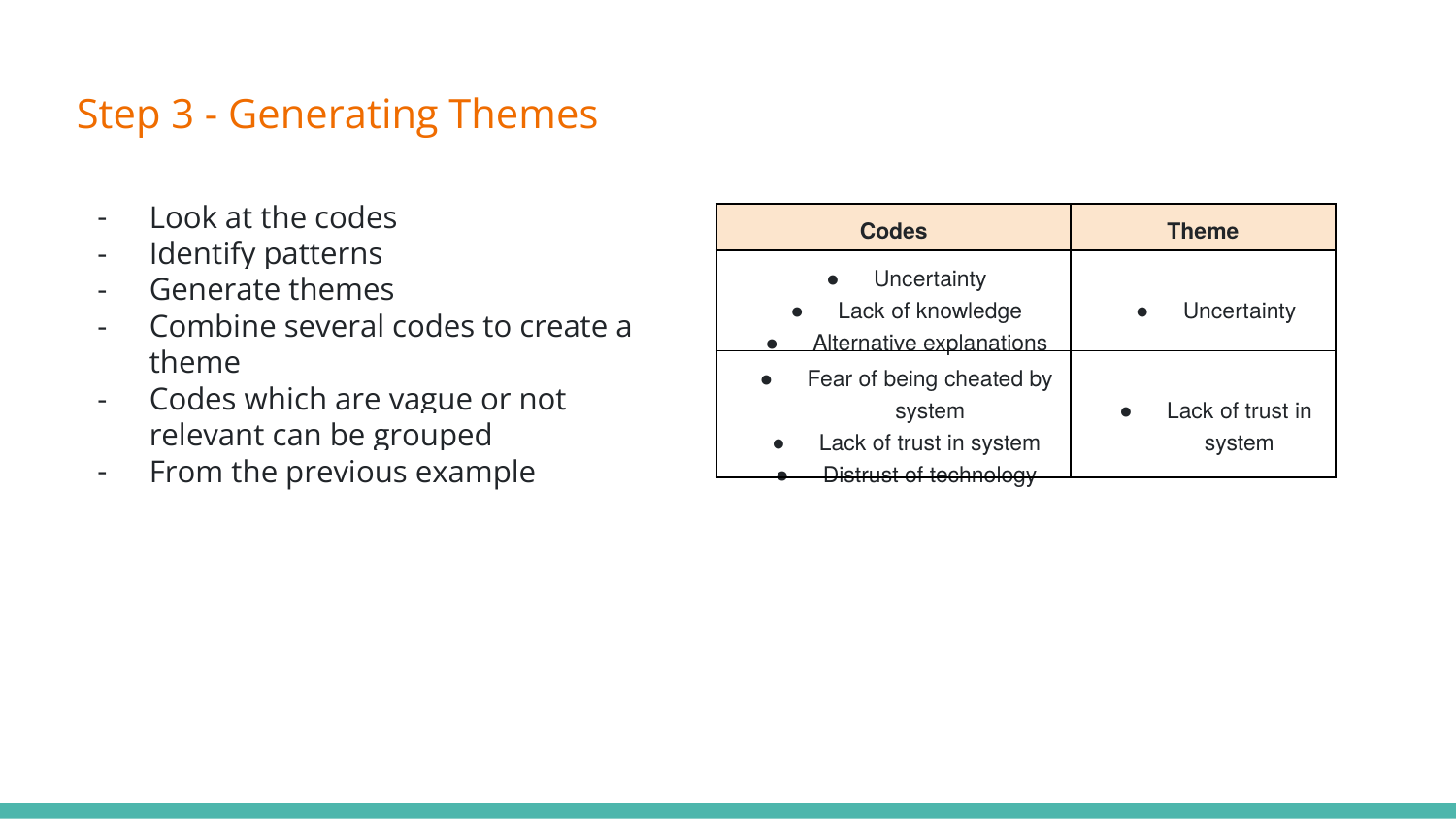

# Step 3 - Generating Themes
Look at the codes
Identify patterns
Generate themes
Combine several codes to create a theme
Codes which are vague or not relevant can be grouped
From the previous example
| Codes | Theme |
| --- | --- |
| Uncertainty Lack of knowledge Alternative explanations | Uncertainty |
| Fear of being cheated by system Lack of trust in system Distrust of technology | Lack of trust in system |